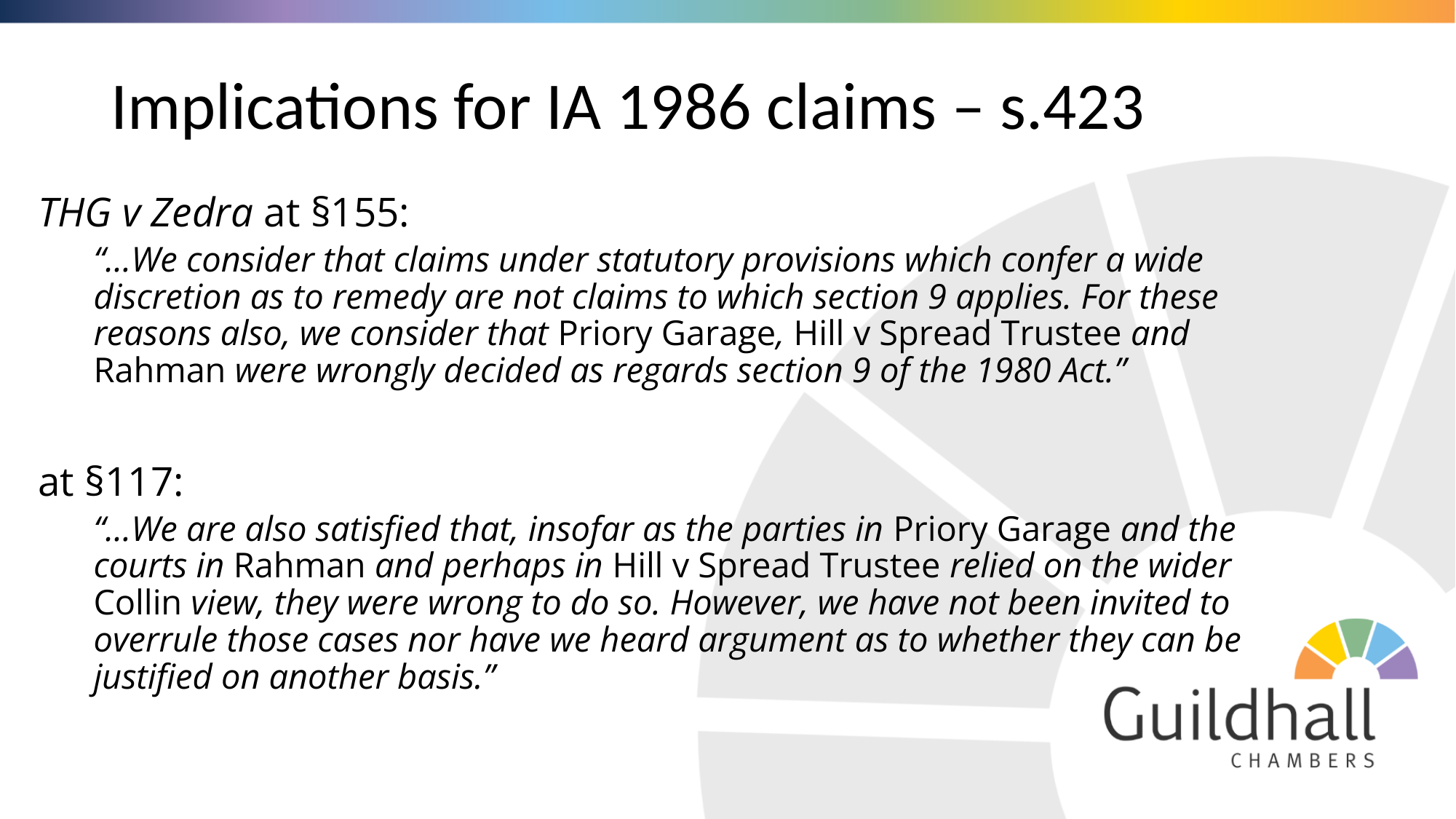

# Implications for IA 1986 claims – s.423
THG v Zedra at §155:
“…We consider that claims under statutory provisions which confer a wide discretion as to remedy are not claims to which section 9 applies. For these reasons also, we consider that Priory Garage, Hill v Spread Trustee and Rahman were wrongly decided as regards section 9 of the 1980 Act.”

at §117:
“…We are also satisfied that, insofar as the parties in Priory Garage and the courts in Rahman and perhaps in Hill v Spread Trustee relied on the wider Collin view, they were wrong to do so. However, we have not been invited to overrule those cases nor have we heard argument as to whether they can be justified on another basis.”